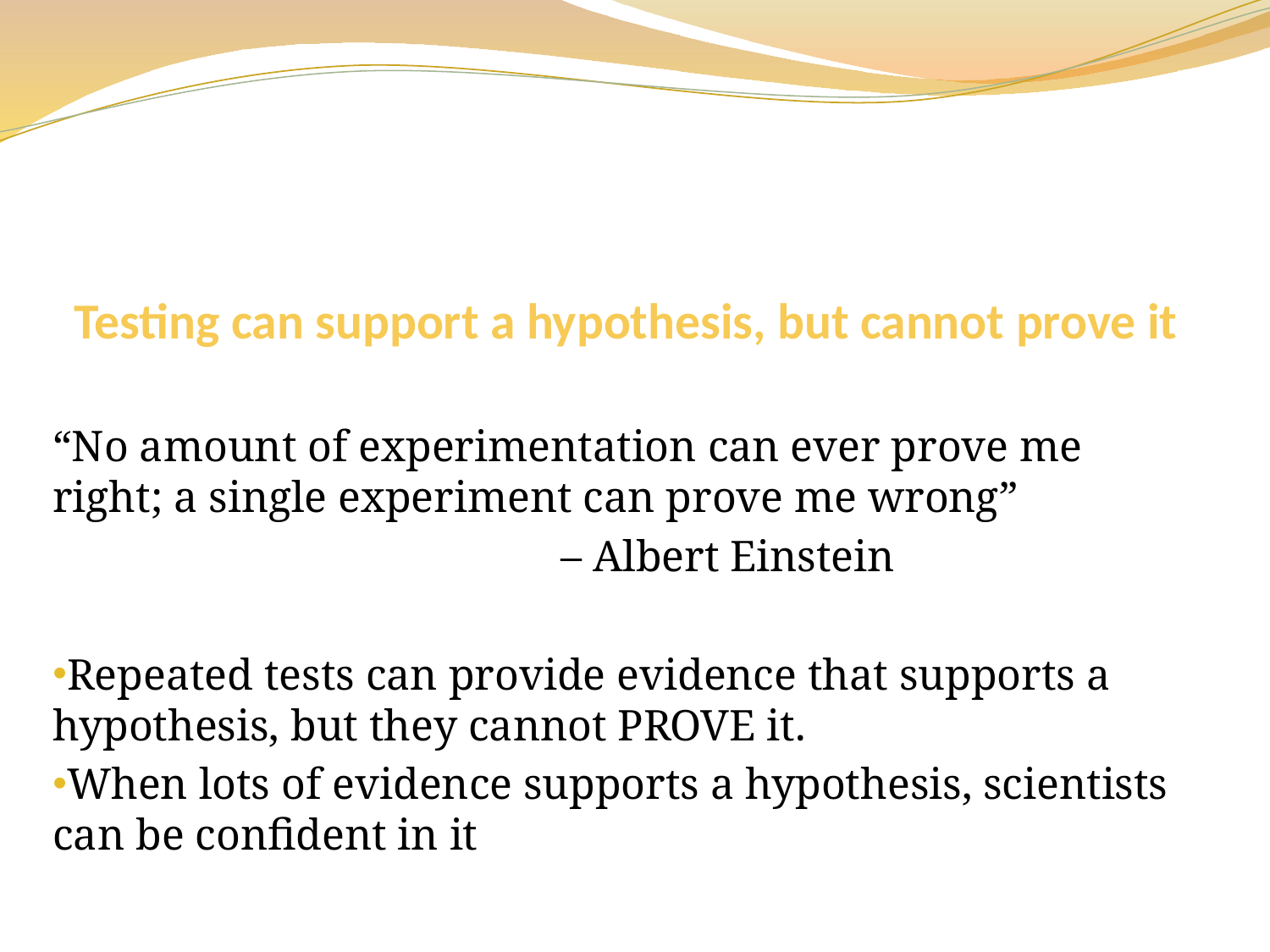

# Testing can support a hypothesis, but cannot prove it

“No amount of experimentation can ever prove me right; a single experiment can prove me wrong”
– Albert Einstein

Repeated tests can provide evidence that supports a hypothesis, but they cannot PROVE it.
When lots of evidence supports a hypothesis, scientists can be confident in it